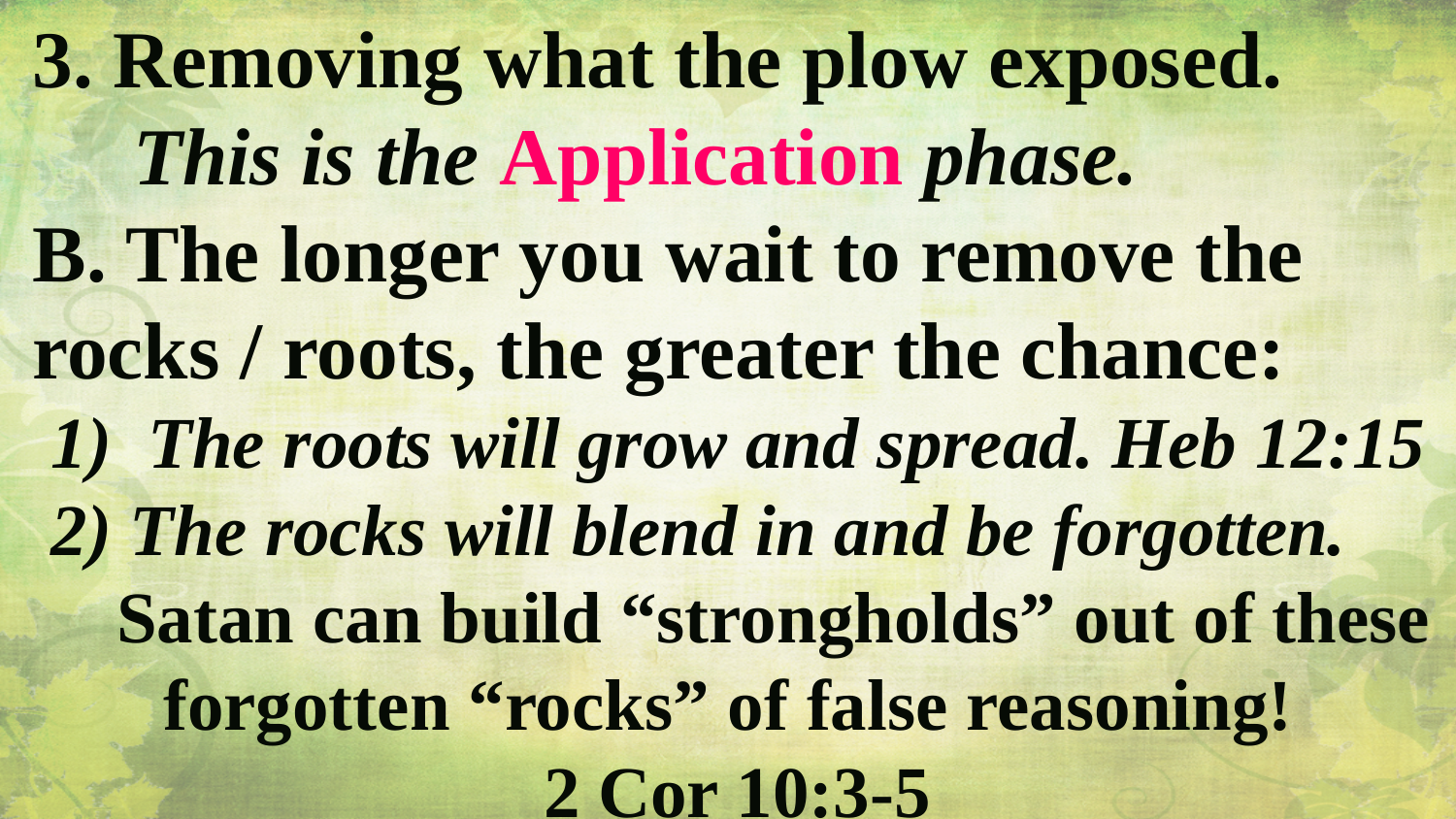

3. Removing what the plow exposed.
     This is the Application phase.
B. The longer you wait to remove the rocks / roots, the greater the chance:
 1)  The roots will grow and spread. Heb 12:15
 2) The rocks will blend in and be forgotten.
    Satan can build “strongholds” out of these forgotten “rocks” of false reasoning!
2 Cor 10:3-5